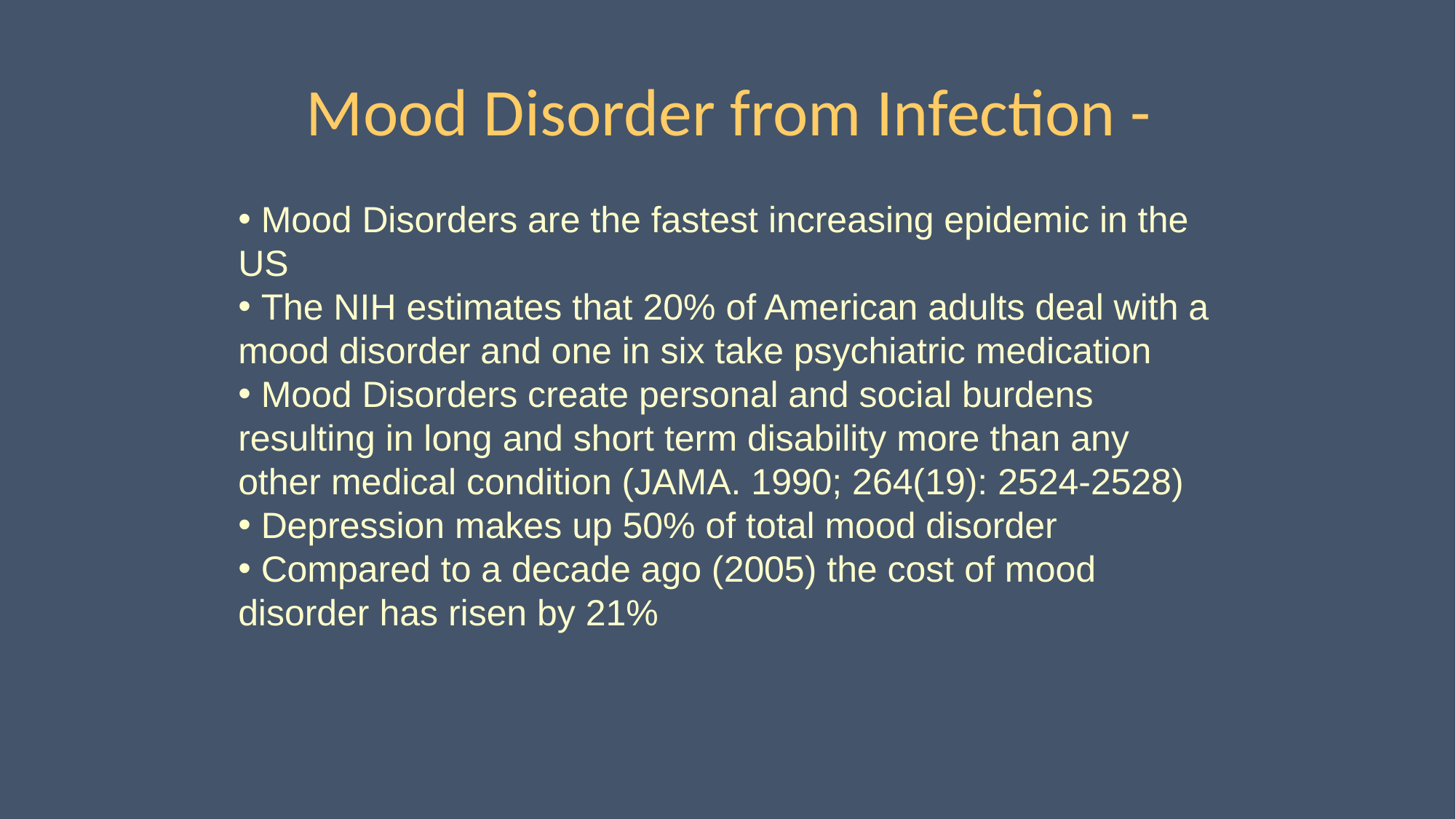

# Mood Disorder from Infection -
 Mood Disorders are the fastest increasing epidemic in the US
 The NIH estimates that 20% of American adults deal with a mood disorder and one in six take psychiatric medication
 Mood Disorders create personal and social burdens resulting in long and short term disability more than any other medical condition (JAMA. 1990; 264(19): 2524-2528)
 Depression makes up 50% of total mood disorder
 Compared to a decade ago (2005) the cost of mood disorder has risen by 21%